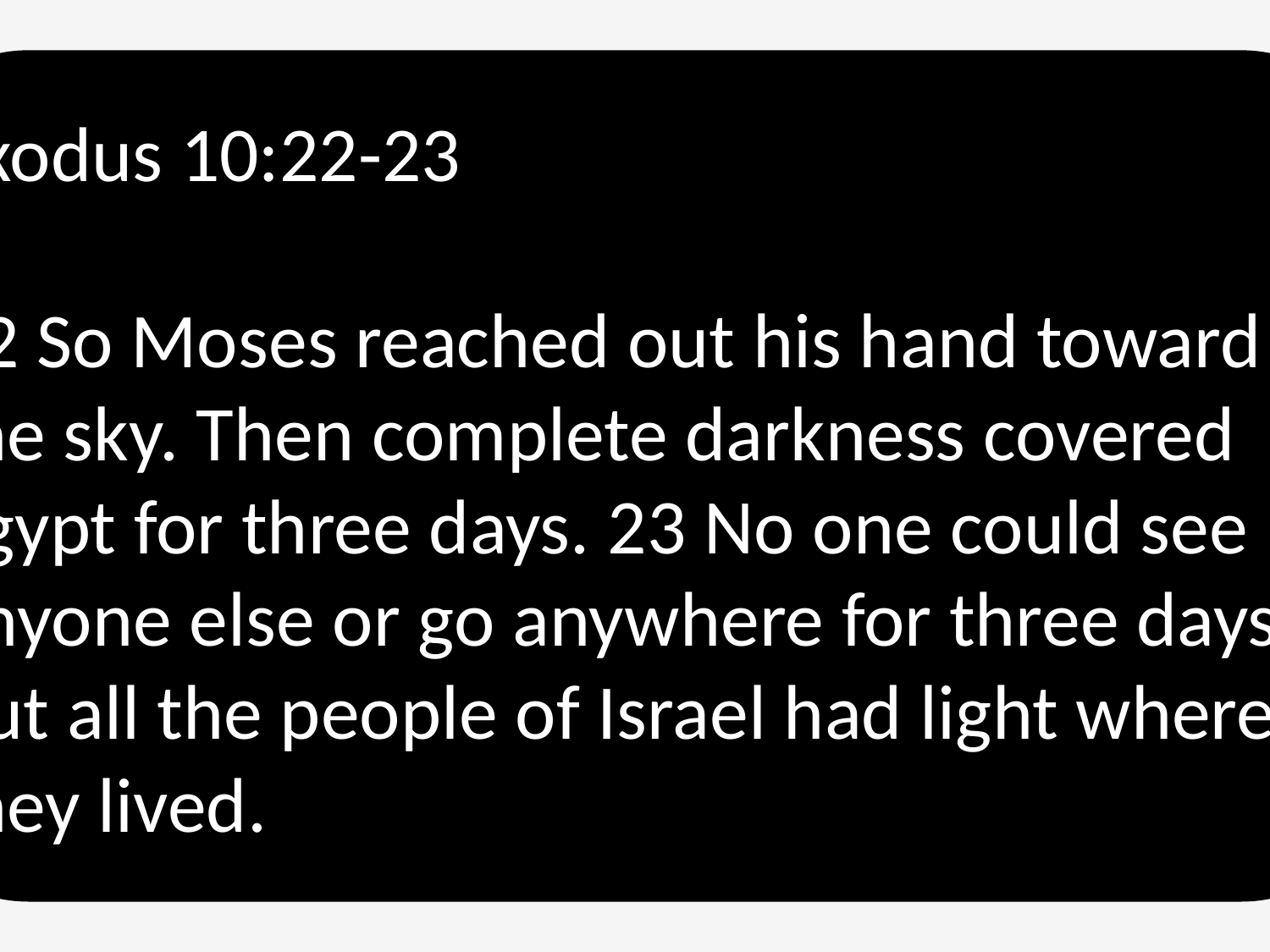

Exodus 10:22-23

22 So Moses reached out his hand toward the sky. Then complete darkness covered Egypt for three days. 23 No one could see anyone else or go anywhere for three days. But all the people of Israel had light where they lived.